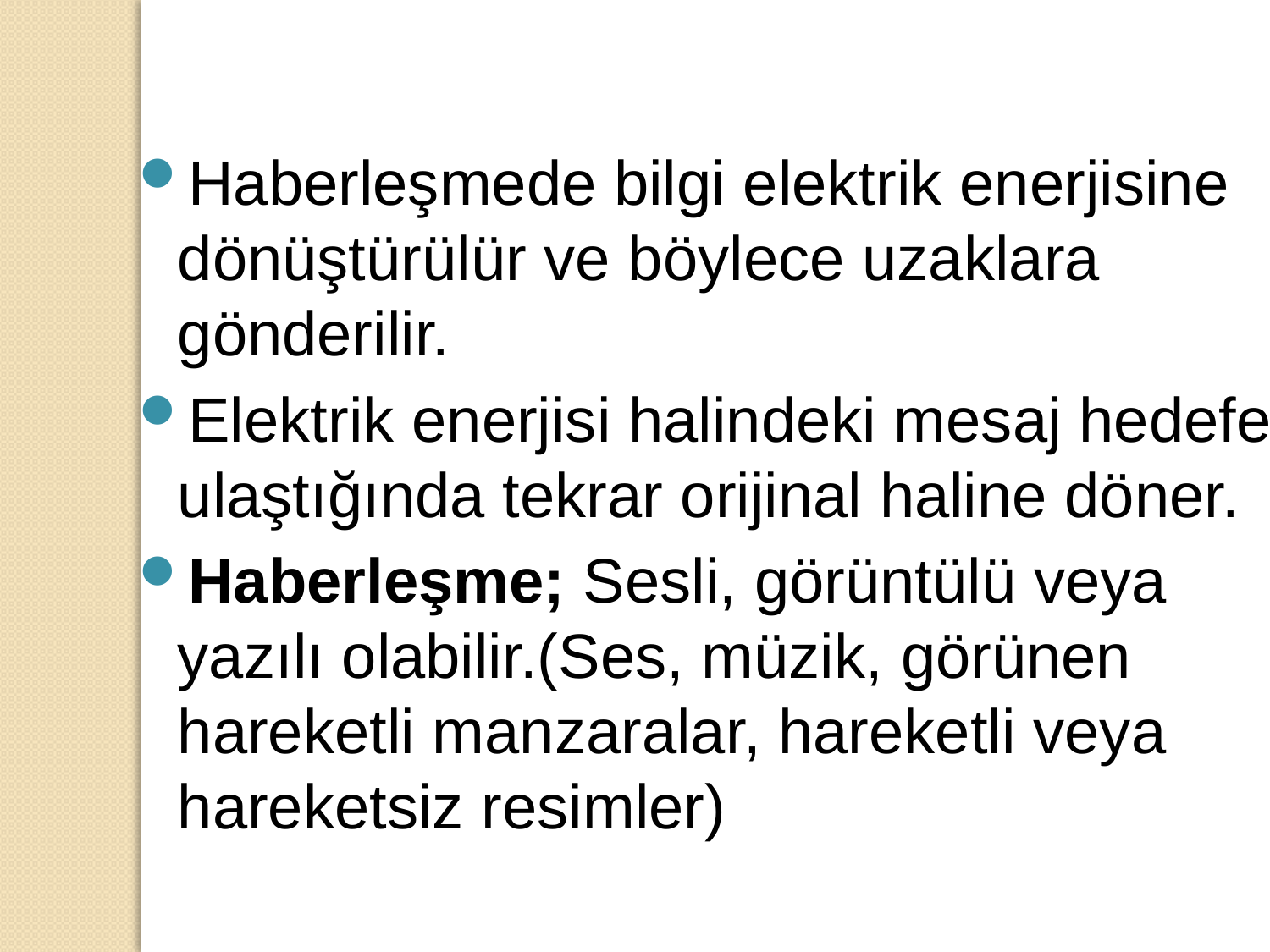

Haberleşmede bilgi elektrik enerjisine dönüştürülür ve böylece uzaklara gönderilir.
Elektrik enerjisi halindeki mesaj hedefe ulaştığında tekrar orijinal haline döner.
Haberleşme; Sesli, görüntülü veya yazılı olabilir.(Ses, müzik, görünen hareketli manzaralar, hareketli veya hareketsiz resimler)